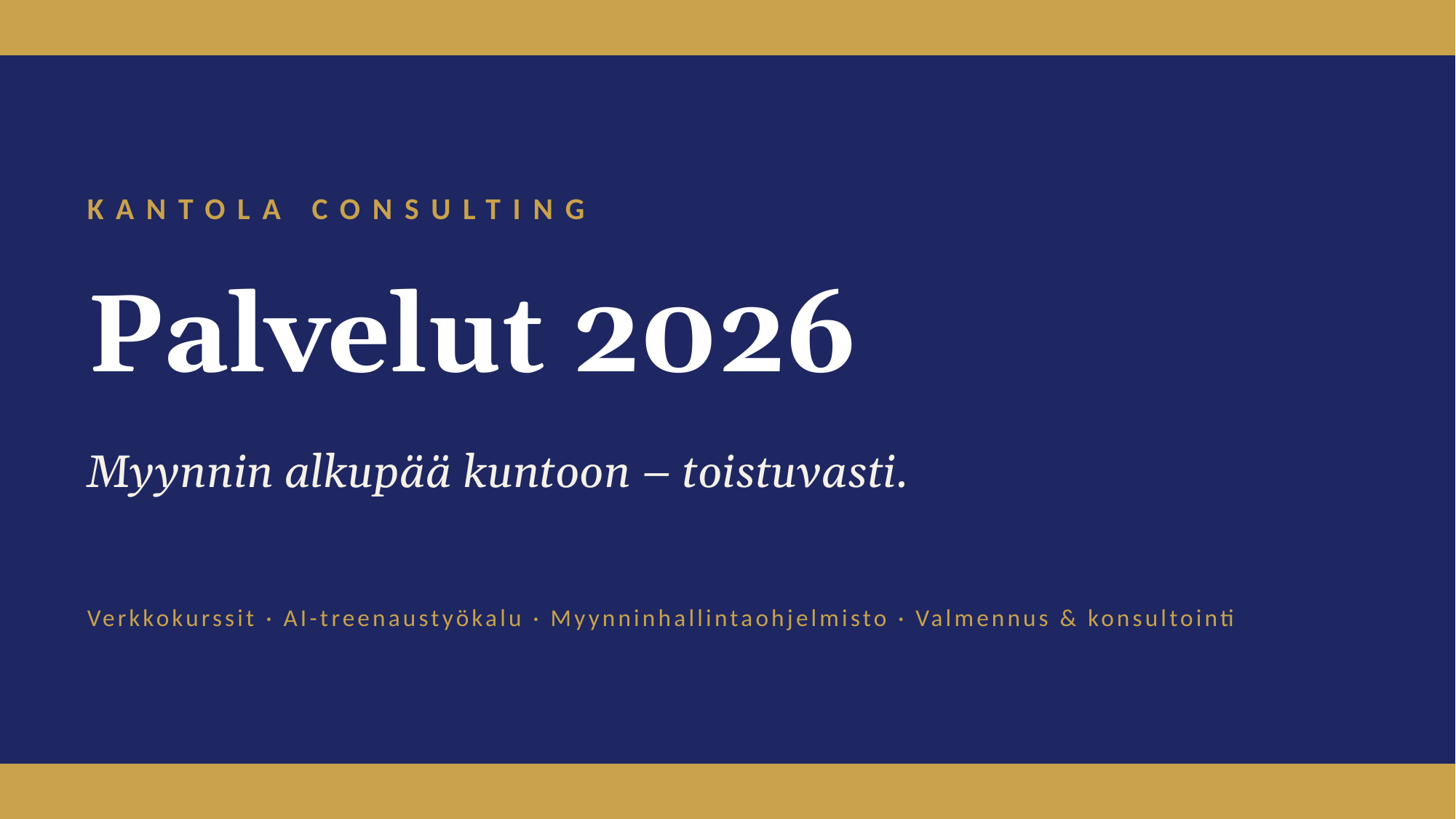

KANTOLA CONSULTING
Palvelut 2026
Myynnin alkupää kuntoon – toistuvasti.
Verkkokurssit · AI-treenaustyökalu · Myynninhallintaohjelmisto · Valmennus & konsultointi